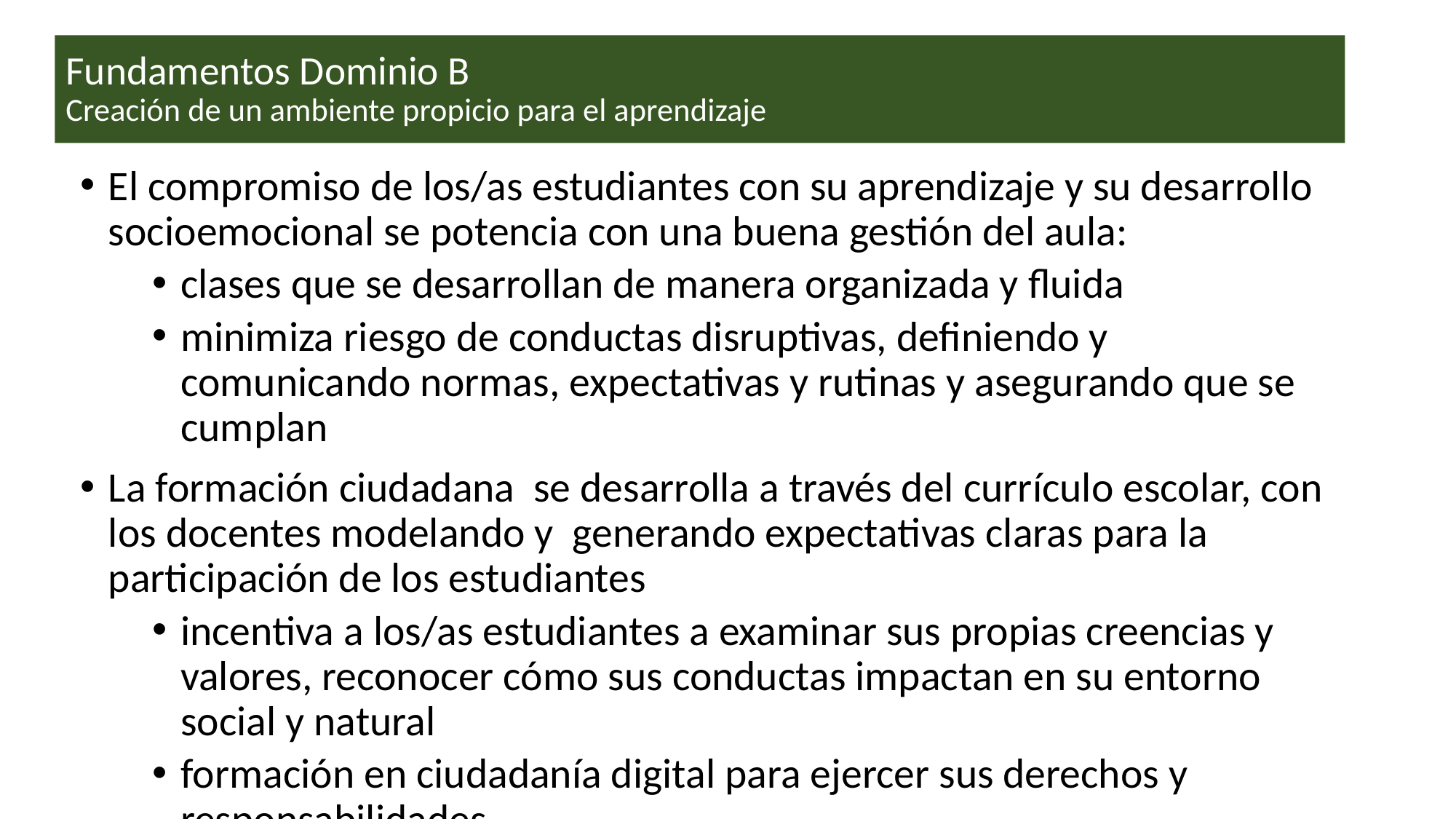

# Fundamentos Dominio B Creación de un ambiente propicio para el aprendizaje
El compromiso de los/as estudiantes con su aprendizaje y su desarrollo socioemocional se potencia con una buena gestión del aula:
clases que se desarrollan de manera organizada y fluida
minimiza riesgo de conductas disruptivas, definiendo y comunicando normas, expectativas y rutinas y asegurando que se cumplan
La formación ciudadana  se desarrolla a través del currículo escolar, con los docentes modelando y  generando expectativas claras para la participación de los estudiantes
incentiva a los/as estudiantes a examinar sus propias creencias y valores, reconocer cómo sus conductas impactan en su entorno social y natural
formación en ciudadanía digital para ejercer sus derechos y responsabilidades